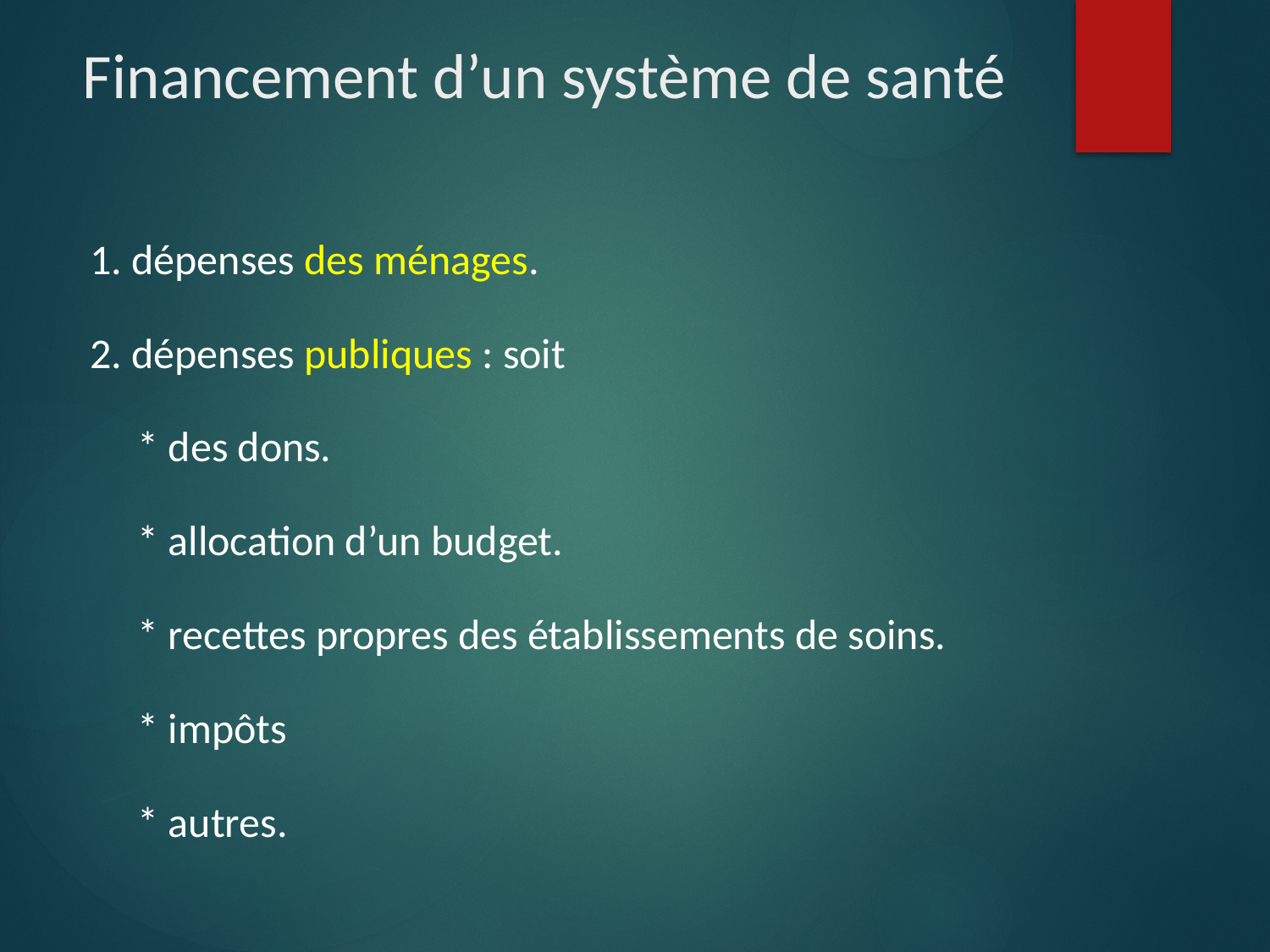

# Financement d’un système de santé
1. dépenses des ménages.
2. dépenses publiques : soit
     * des dons.
     * allocation d’un budget.
     * recettes propres des établissements de soins.
     * impôts
     * autres.